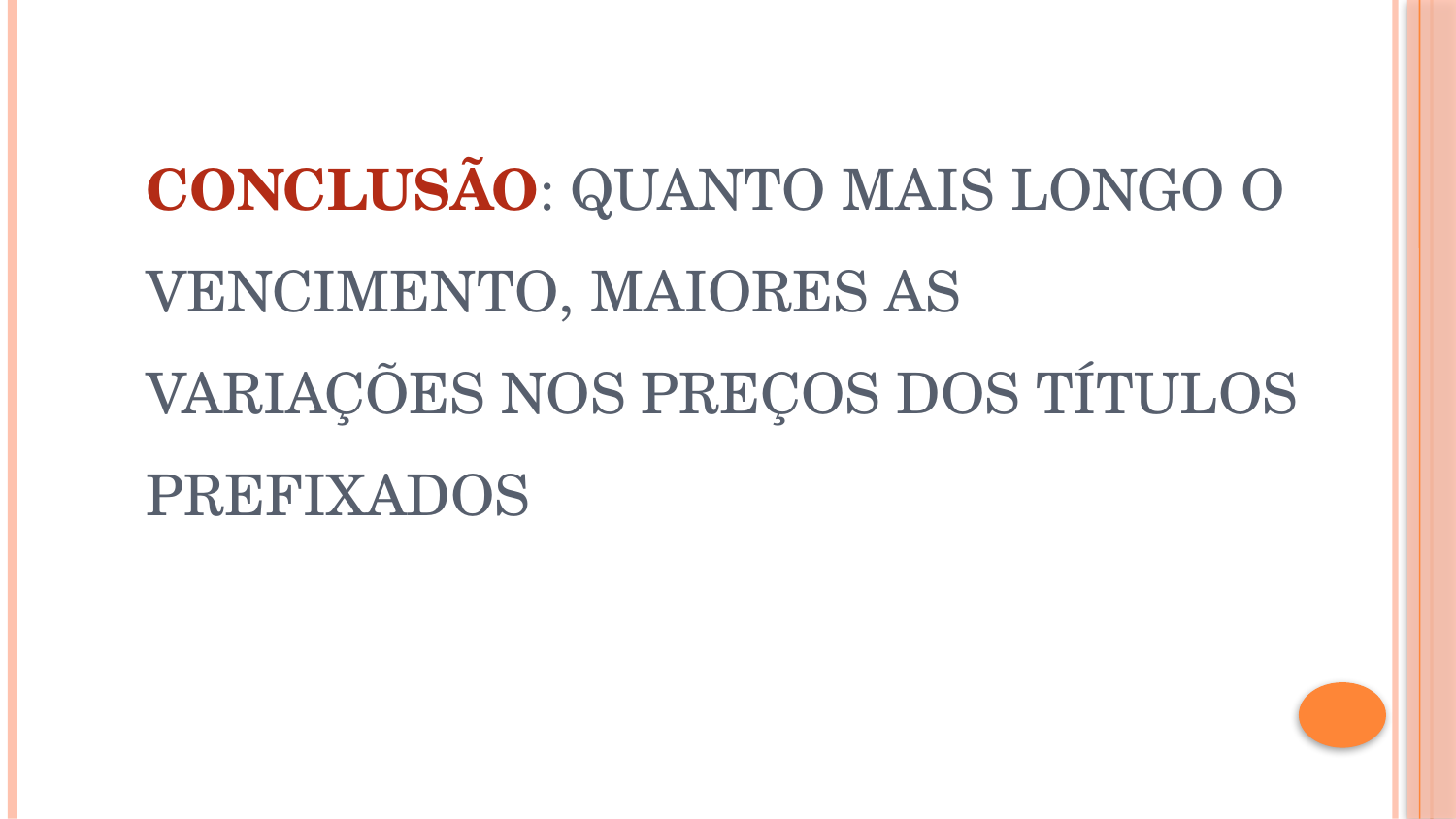

# CONCLUSÃO: quanto mais longo o vencimento, maiores as variações nos preços dos títulos prefixados